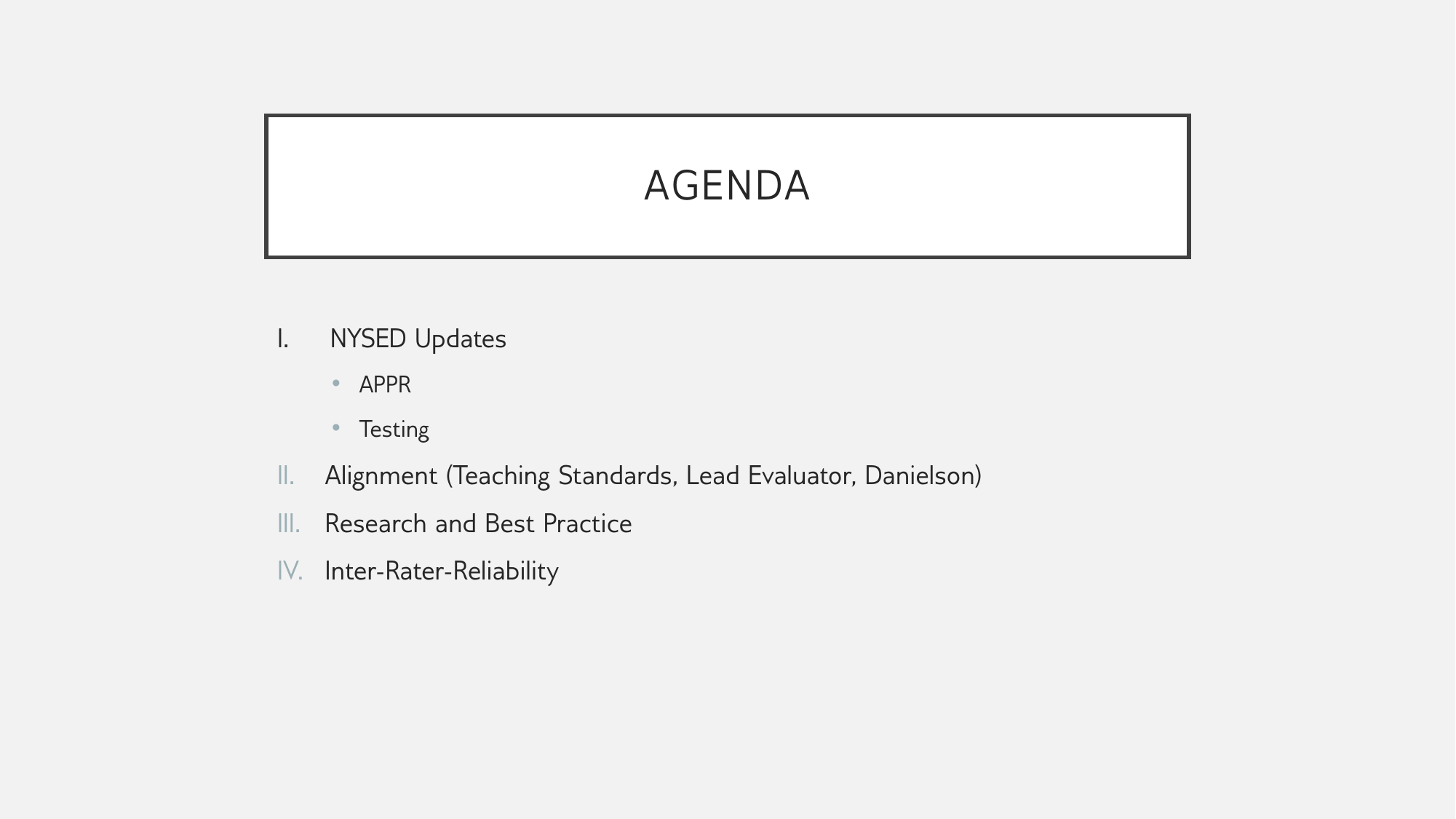

# Agenda
I.     NYSED Updates
APPR
Testing
Alignment (Teaching Standards, Lead Evaluator, Danielson)
Research and Best Practice
Inter-Rater-Reliability